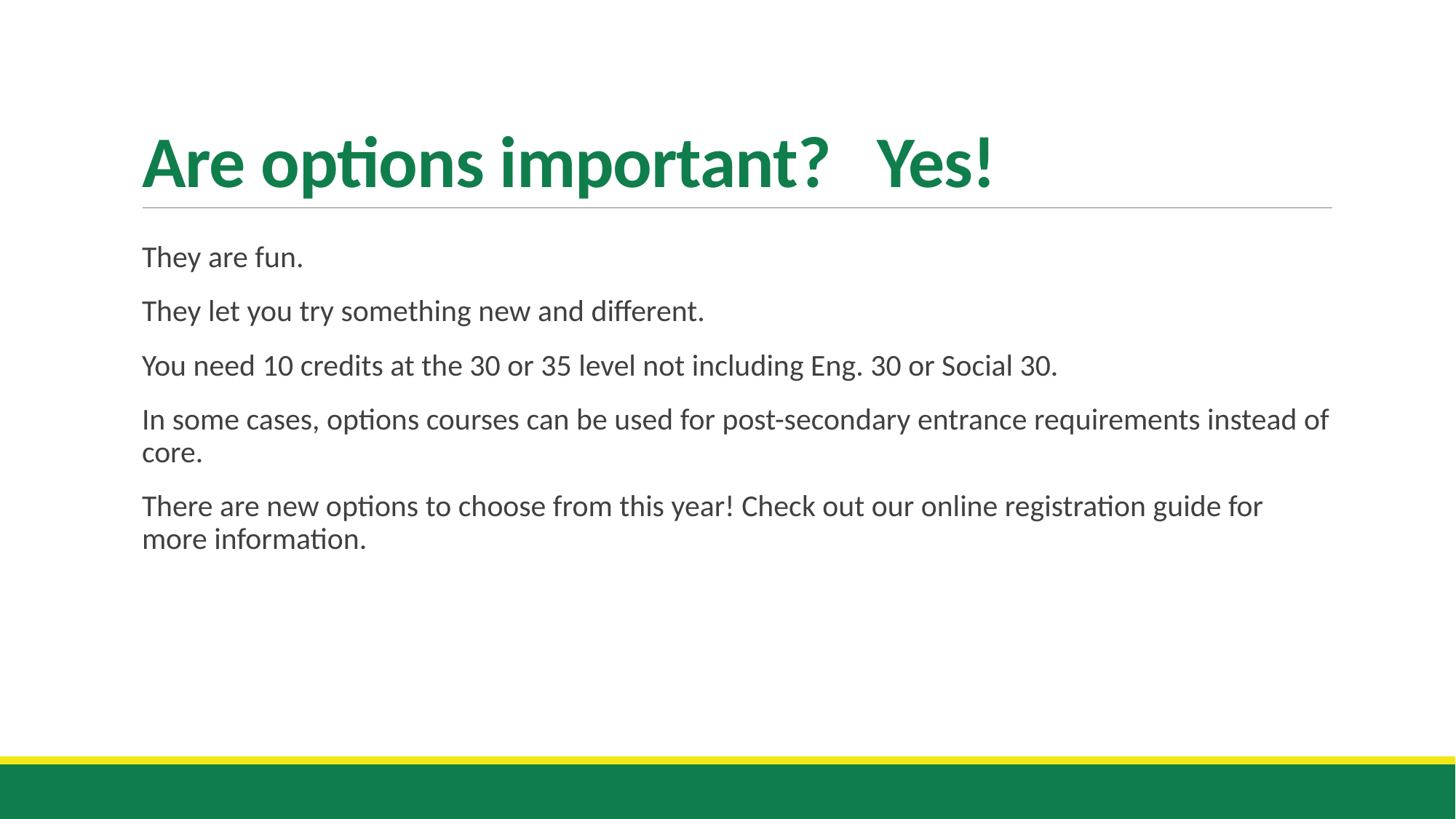

# Are options important?   Yes!
They are fun.
They let you try something new and different.
You need 10 credits at the 30 or 35 level not including Eng. 30 or Social 30.
In some cases, options courses can be used for post-secondary entrance requirements instead of core.
There are new options to choose from this year! Check out our online registration guide for more information.